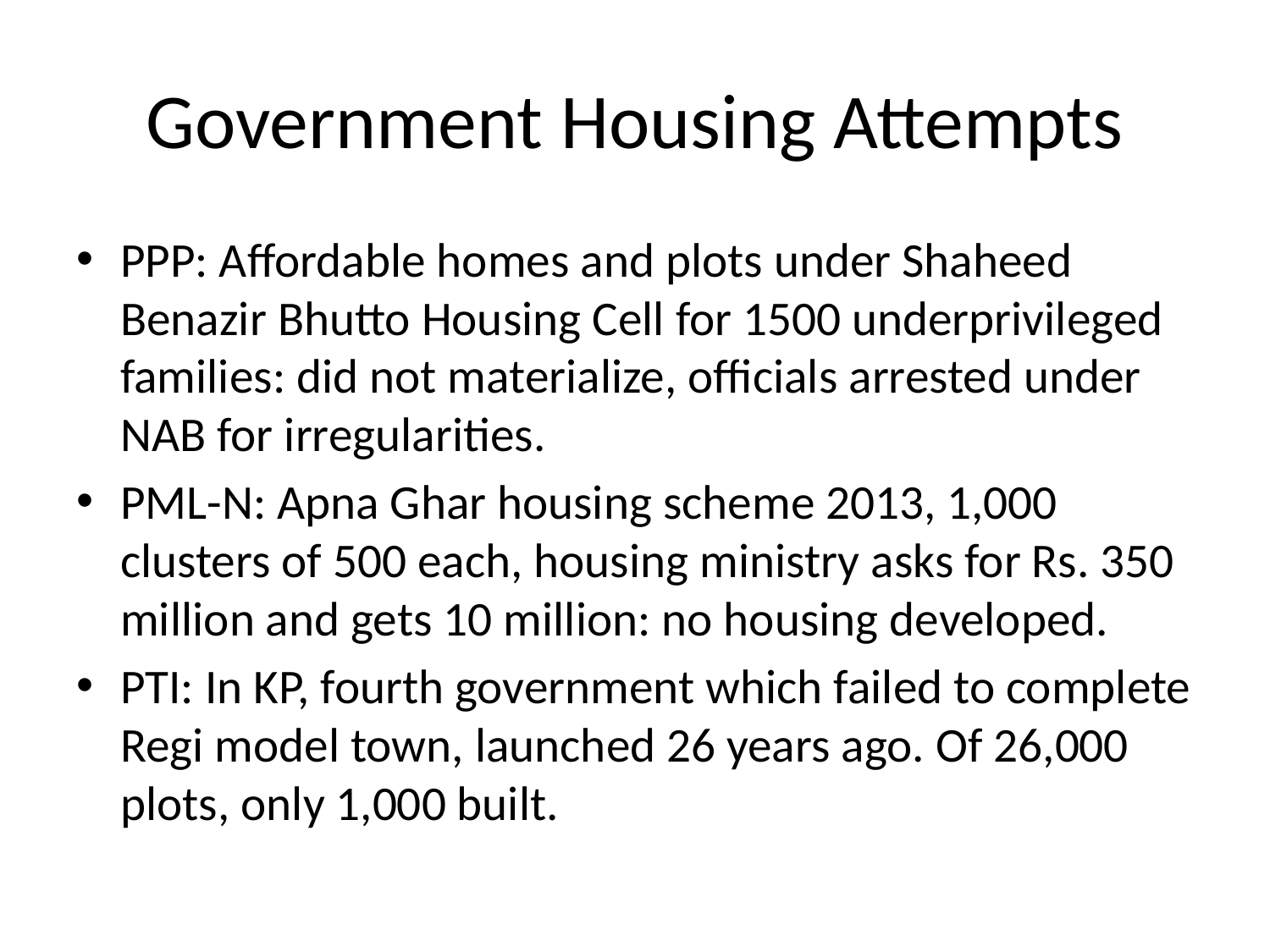

# Government Housing Attempts
PPP: Affordable homes and plots under Shaheed Benazir Bhutto Housing Cell for 1500 underprivileged families: did not materialize, officials arrested under NAB for irregularities.
PML-N: Apna Ghar housing scheme 2013, 1,000 clusters of 500 each, housing ministry asks for Rs. 350 million and gets 10 million: no housing developed.
PTI: In KP, fourth government which failed to complete Regi model town, launched 26 years ago. Of 26,000 plots, only 1,000 built.